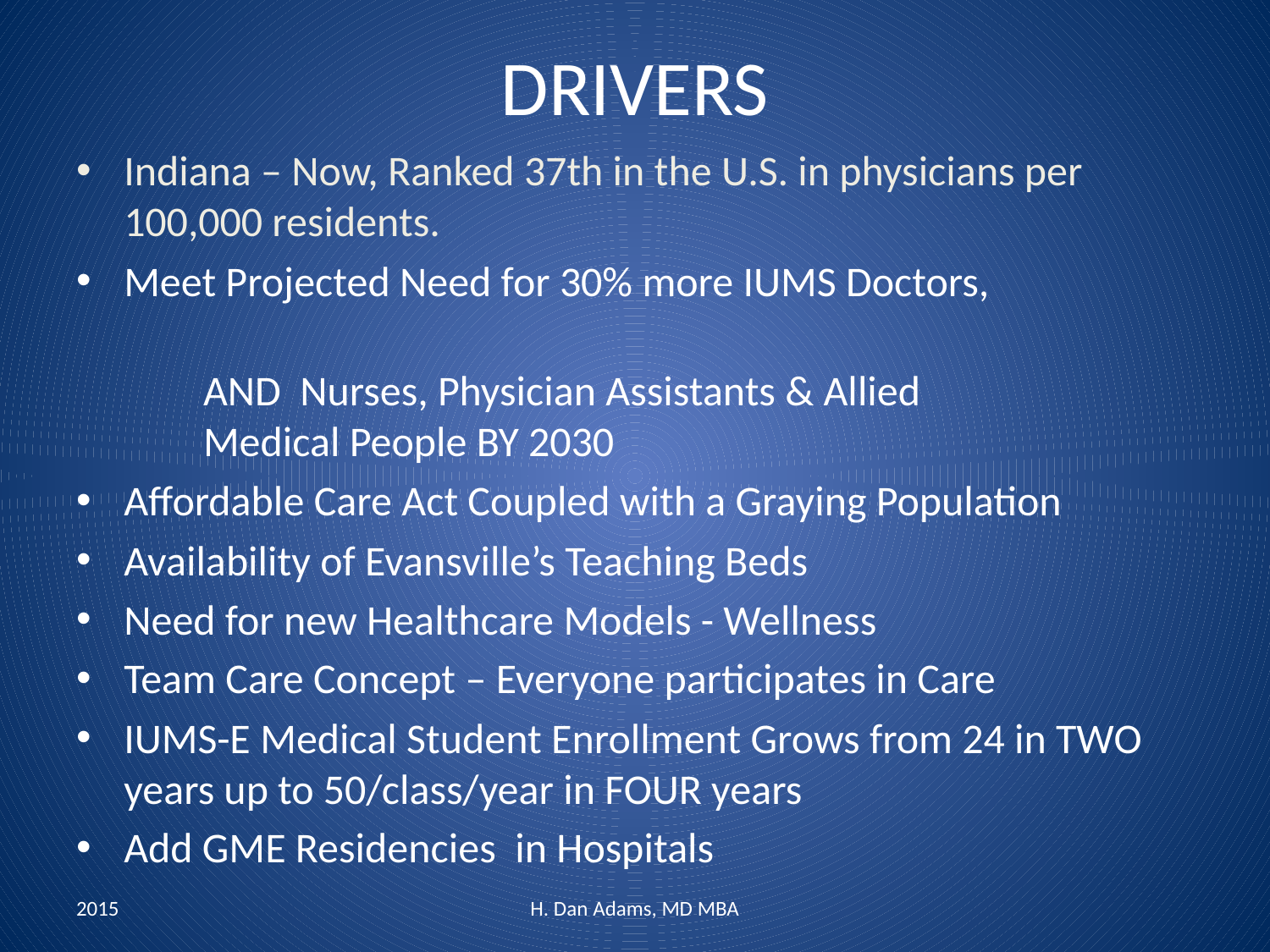

# DRIVERS
Indiana – Now, Ranked 37th in the U.S. in physicians per 	100,000 residents.
Meet Projected Need for 30% more IUMS Doctors,
          	AND  Nurses, Physician Assistants & Allied 	                   	Medical People BY 2030
Affordable Care Act Coupled with a Graying Population
Availability of Evansville’s Teaching Beds
Need for new Healthcare Models - Wellness
Team Care Concept – Everyone participates in Care
IUMS-E Medical Student Enrollment Grows from 24 in TWO years up to 50/class/year in FOUR years
Add GME Residencies  in Hospitals
2015
H. Dan Adams, MD MBA